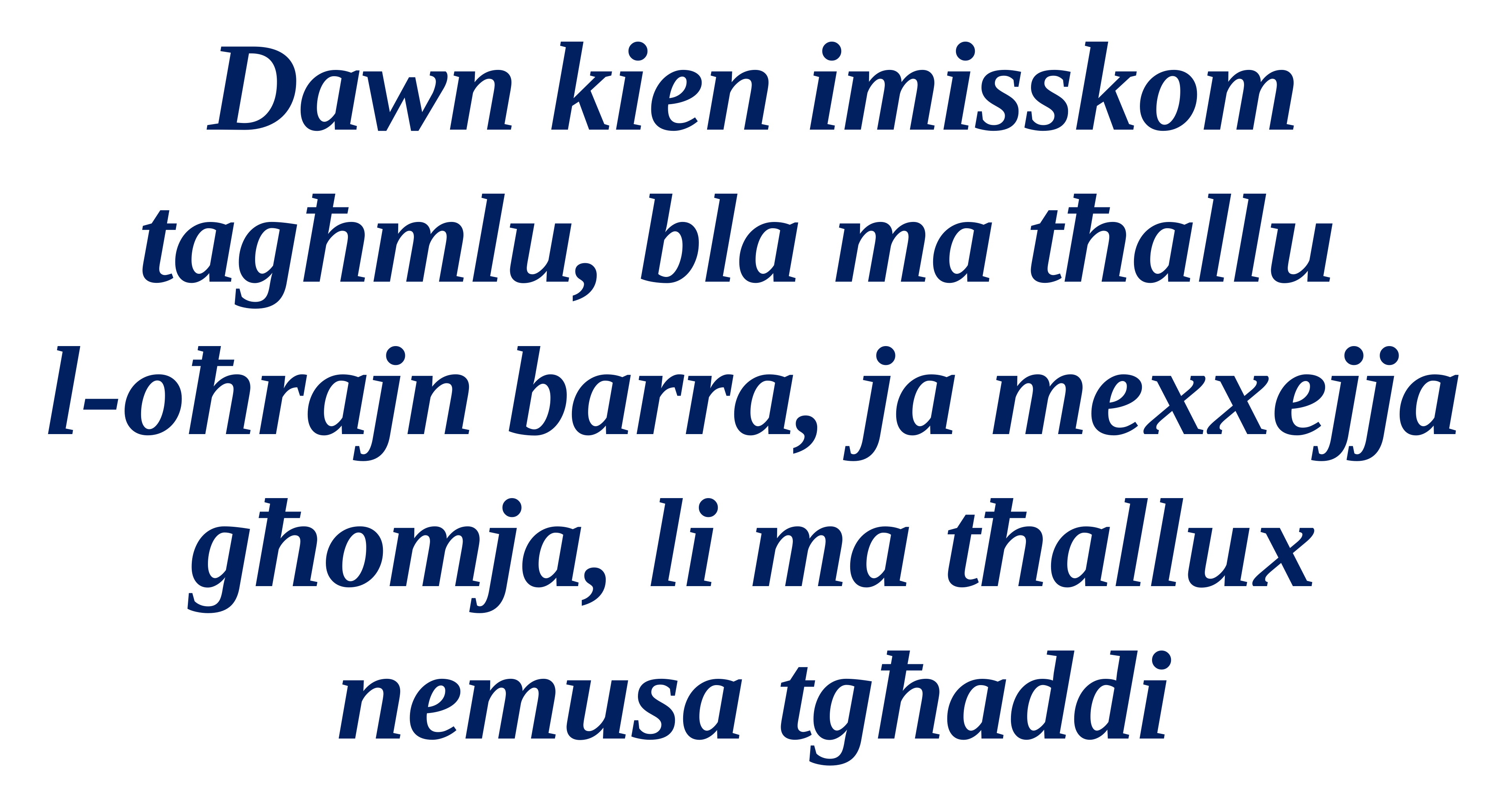

Dawn kien imisskom tagħmlu, bla ma tħallu
l-oħrajn barra, ja mexxejja għomja, li ma tħallux nemusa tgħaddi